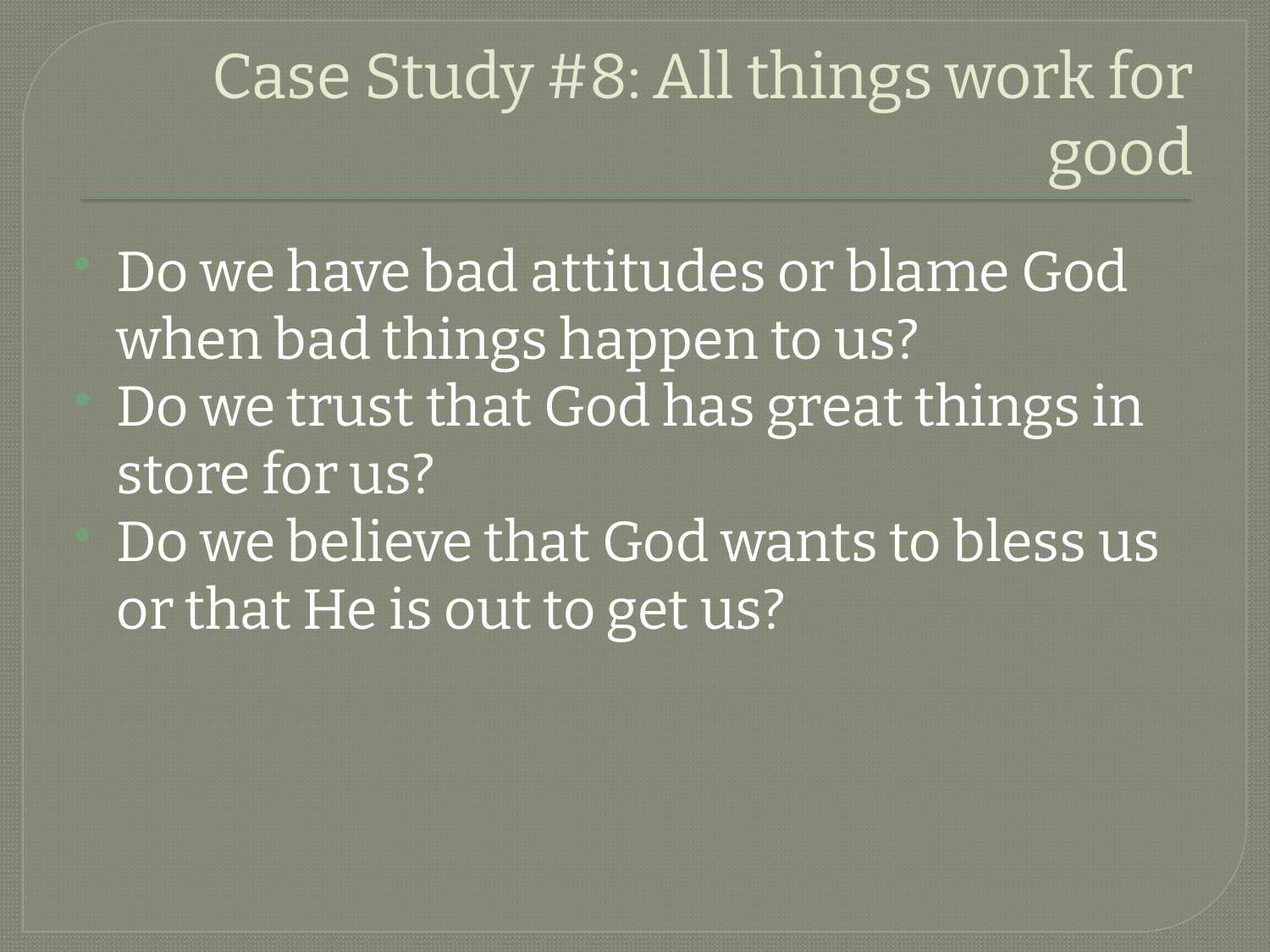

# Case Study #8: All things work for good
Do we have bad attitudes or blame God when bad things happen to us?
Do we trust that God has great things in store for us?
Do we believe that God wants to bless us or that He is out to get us?